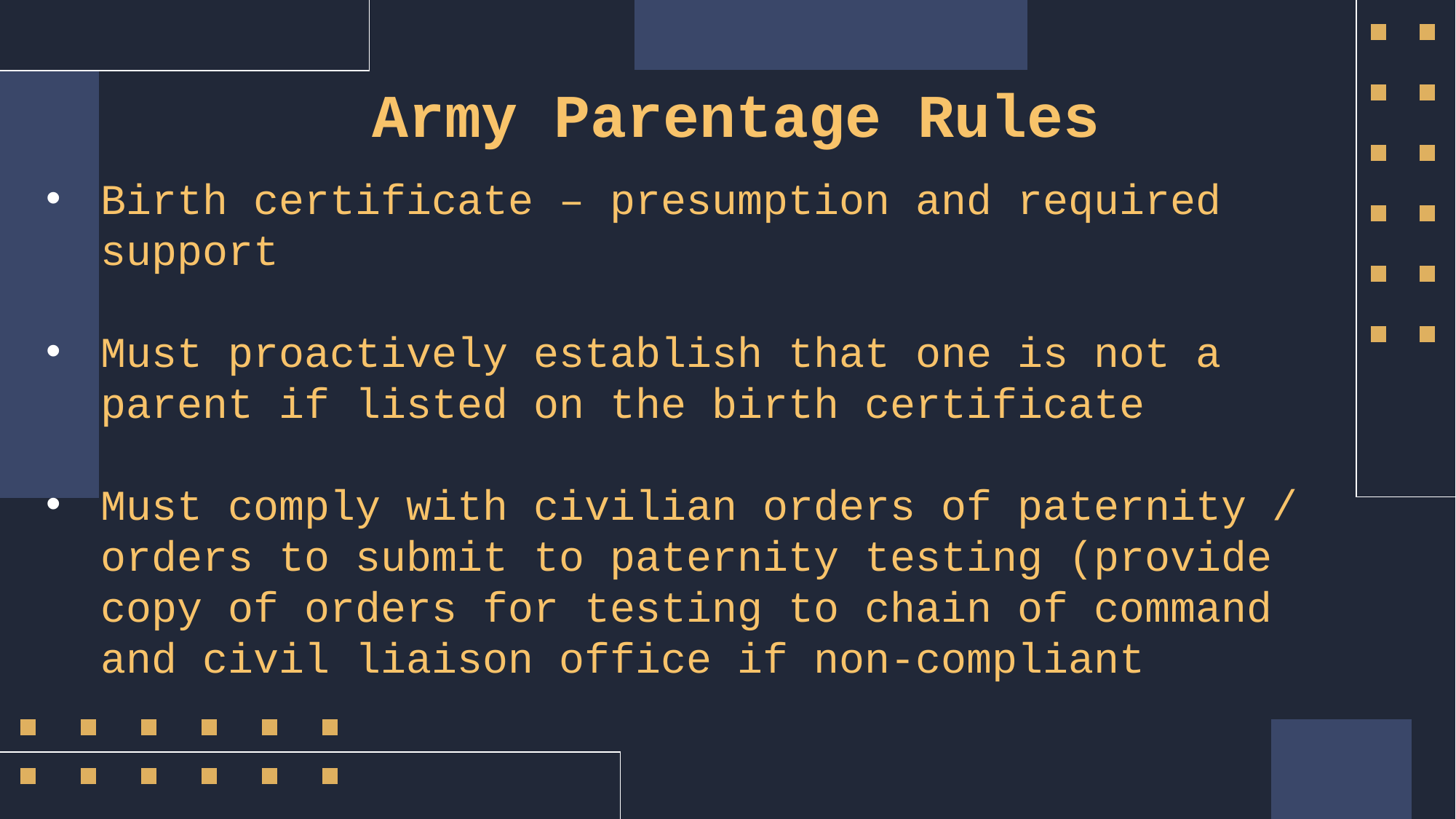

# Army Parentage Rules
Birth certificate – presumption and required support

Must proactively establish that one is not a parent if listed on the birth certificate

Must comply with civilian orders of paternity / orders to submit to paternity testing (provide copy of orders for testing to chain of command and civil liaison office if non-compliant